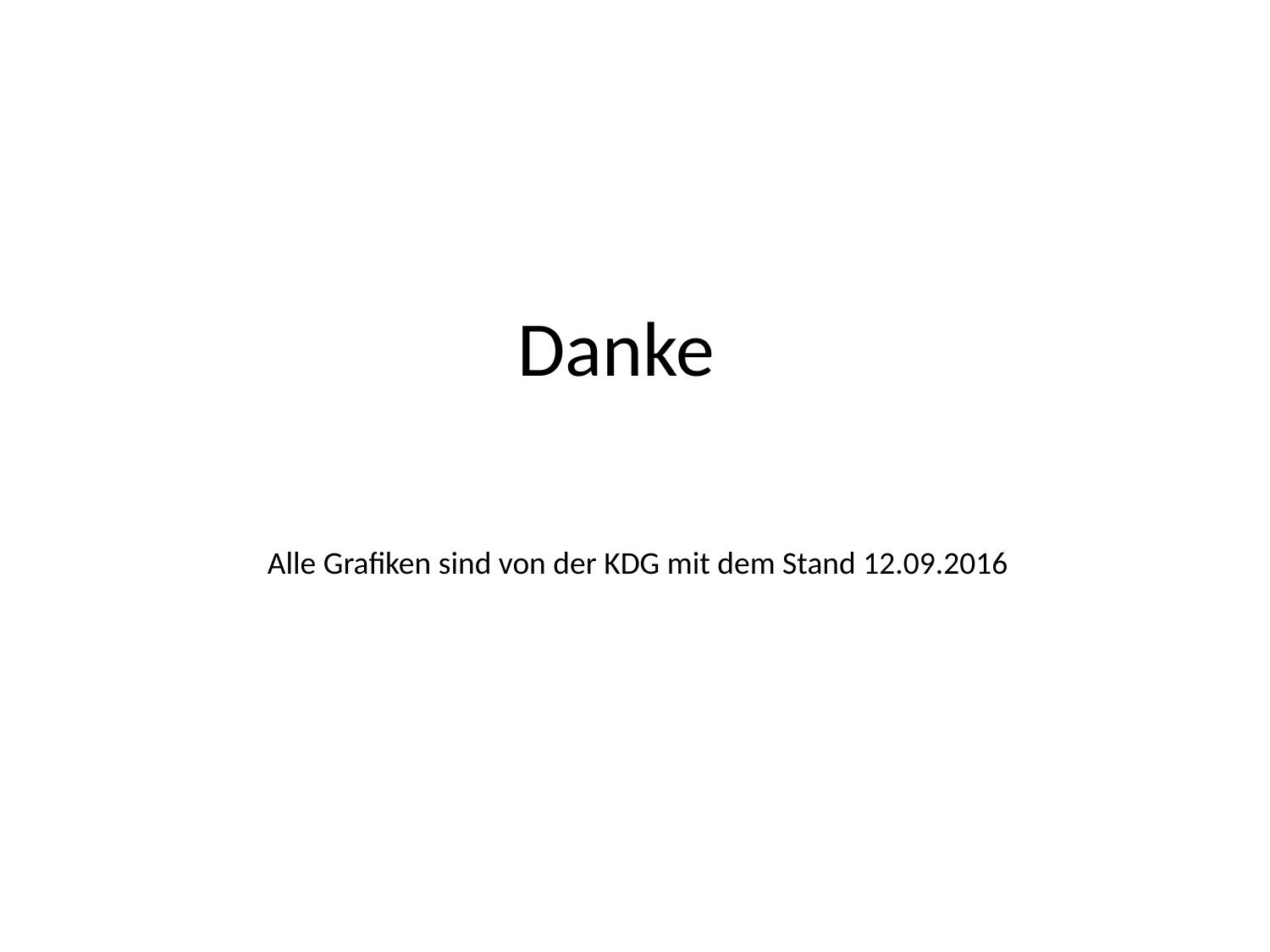

# Danke
Alle Grafiken sind von der KDG mit dem Stand 12.09.2016